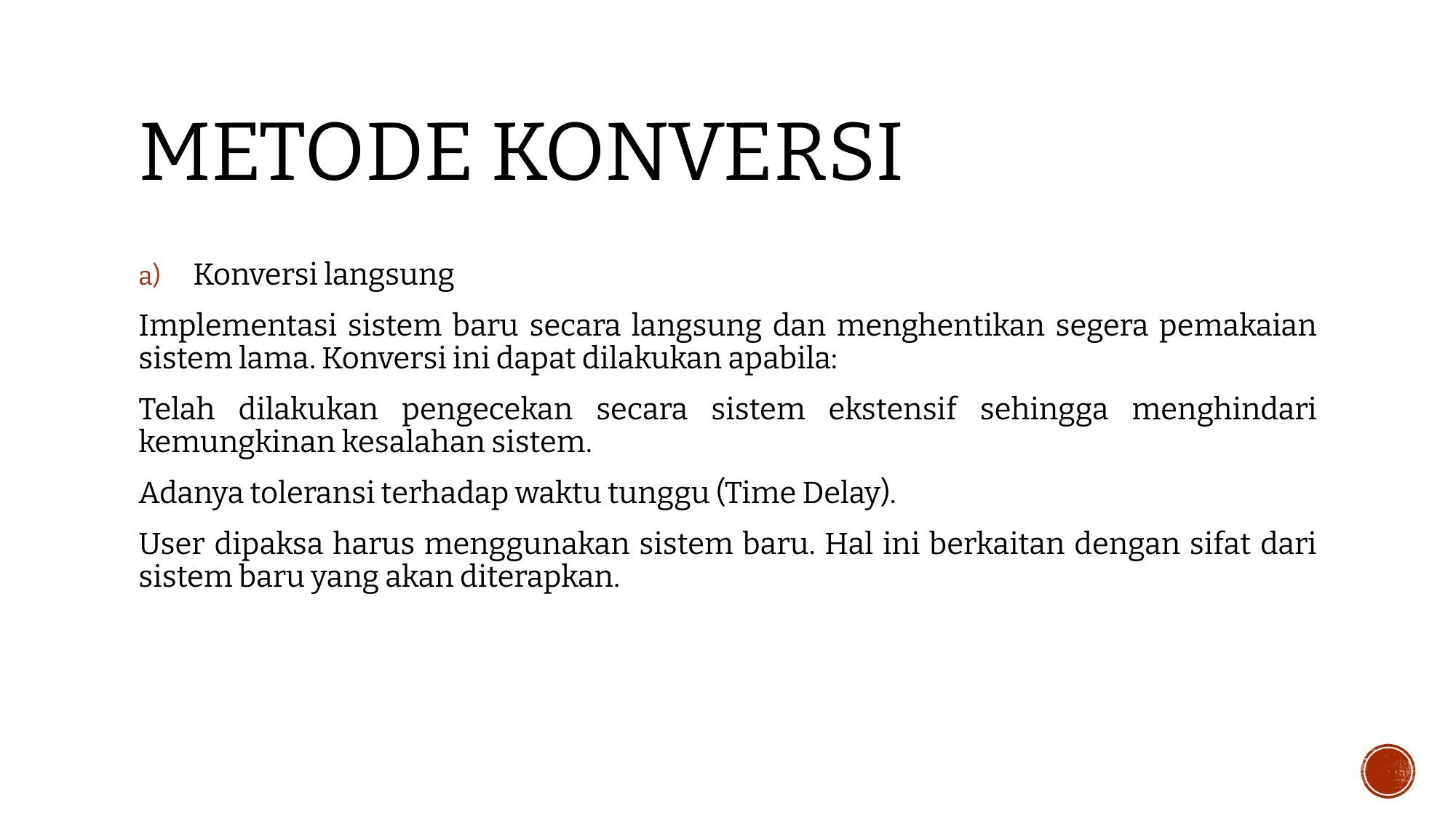

# Metode konversi
Konversi langsung
Implementasi sistem baru secara langsung dan menghentikan segera pemakaian sistem lama. Konversi ini dapat dilakukan apabila:
Telah dilakukan pengecekan secara sistem ekstensif sehingga menghindari kemungkinan kesalahan sistem.
Adanya toleransi terhadap waktu tunggu (Time Delay).
User dipaksa harus menggunakan sistem baru. Hal ini berkaitan dengan sifat dari sistem baru yang akan diterapkan.